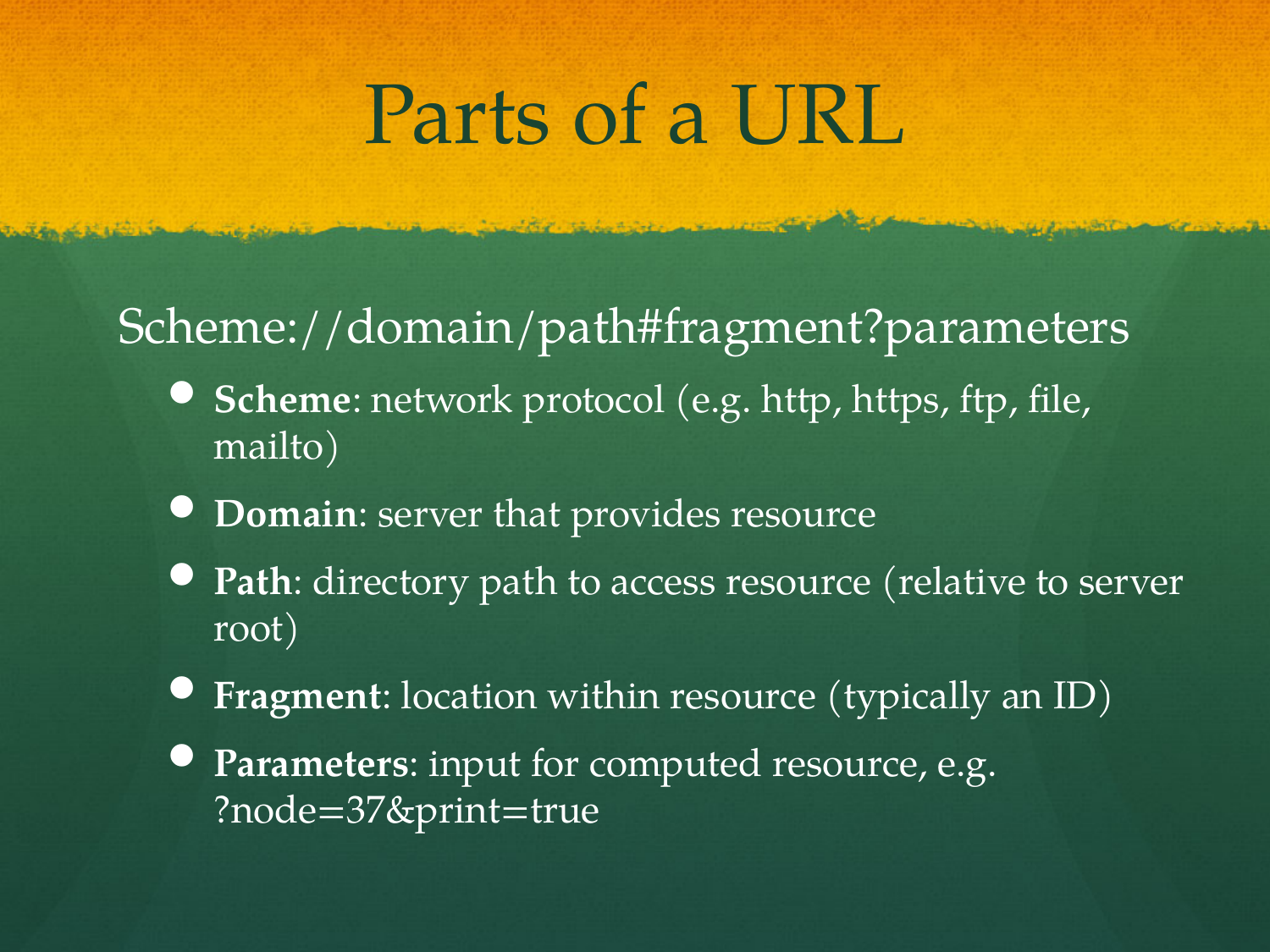

# Parts of a URL
Scheme://domain/path#fragment?parameters
Scheme: network protocol (e.g. http, https, ftp, file, mailto)
Domain: server that provides resource
Path: directory path to access resource (relative to server root)
Fragment: location within resource (typically an ID)
Parameters: input for computed resource, e.g.
?node=37&print=true